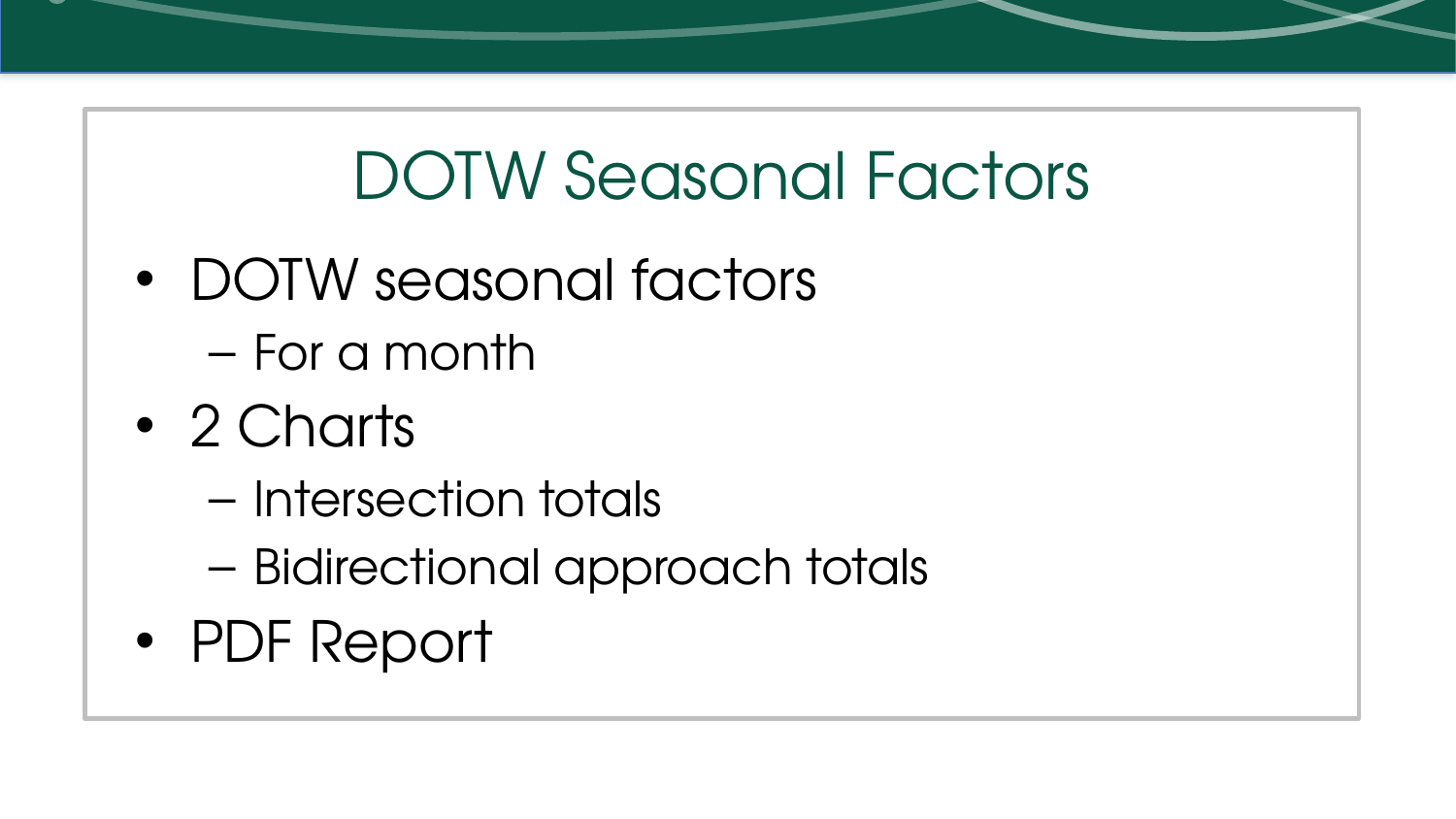

# DOTW Seasonal Factors
DOTW seasonal factors
For a month
2 Charts
Intersection totals
Bidirectional approach totals
PDF Report